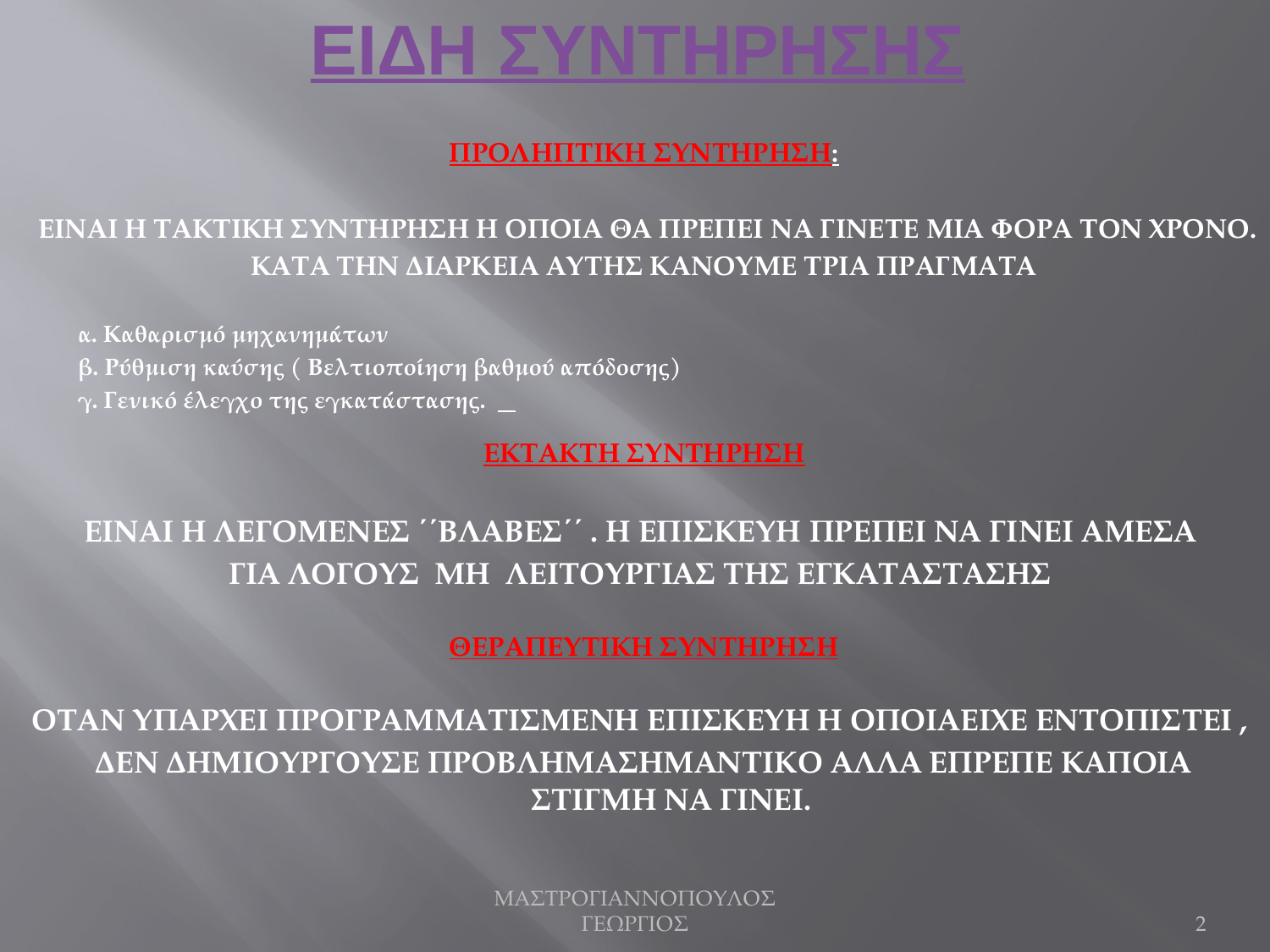

# ΕΙΔΗ ΣΥΝΤΗΡΗΣΗΣ
ΠΡΟΛΗΠΤΙΚΗ ΣΥΝΤΗΡΗΣΗ:

 ΕΙΝΑΙ Η ΤΑΚΤΙΚΗ ΣΥΝΤΗΡΗΣΗ Η ΟΠΟΙΑ ΘΑ ΠΡΕΠΕΙ ΝΑ ΓΙΝΕΤΕ ΜΙΑ ΦΟΡΑ ΤΟΝ ΧΡΟΝΟ.
 ΚΑΤΑ ΤΗΝ ΔΙΑΡΚΕΙΑ ΑΥΤΗΣ ΚΑΝΟΥΜΕ ΤΡΙΑ ΠΡΑΓΜΑΤΑ

        α. Καθαρισμό μηχανημάτων
        β. Ρύθμιση καύσης ( Βελτιοποίηση βαθμού απόδοσης)
        γ. Γενικό έλεγχο της εγκατάστασης.

ΕΚΤΑΚΤΗ ΣΥΝΤΗΡΗΣΗ

ΕΙΝΑΙ Η ΛΕΓΟΜΕΝΕΣ ΄΄ΒΛΑΒΕΣ΄΄ . Η ΕΠΙΣΚΕΥΗ ΠΡΕΠΕΙ ΝΑ ΓΙΝΕΙ ΑΜΕΣΑ
ΓΙΑ ΛΟΓΟΥΣ  ΜΗ  ΛΕΙΤΟΥΡΓΙΑΣ ΤΗΣ ΕΓΚΑΤΑΣΤΑΣΗΣ

ΘΕΡΑΠΕΥΤΙΚΗ ΣΥΝΤΗΡΗΣΗ

ΟΤΑΝ ΥΠΑΡΧΕΙ ΠΡΟΓΡΑΜΜΑΤΙΣΜΕΝΗ ΕΠΙΣΚΕΥΗ Η ΟΠΟΙΑΕΙΧΕ ΕΝΤΟΠΙΣΤΕΙ ,
ΔΕΝ ΔΗΜΙΟΥΡΓΟΥΣΕ ΠΡΟΒΛΗΜΑΣΗΜΑΝΤΙΚΟ ΑΛΛΑ ΕΠΡΕΠΕ ΚΑΠΟΙΑ ΣΤΙΓΜΗ ΝΑ ΓΙΝΕΙ.

ΜΑΣΤΡΟΓΙΑΝΝΟΠΟΥΛΟΣ ΓΕΩΡΓΙΟΣ
2